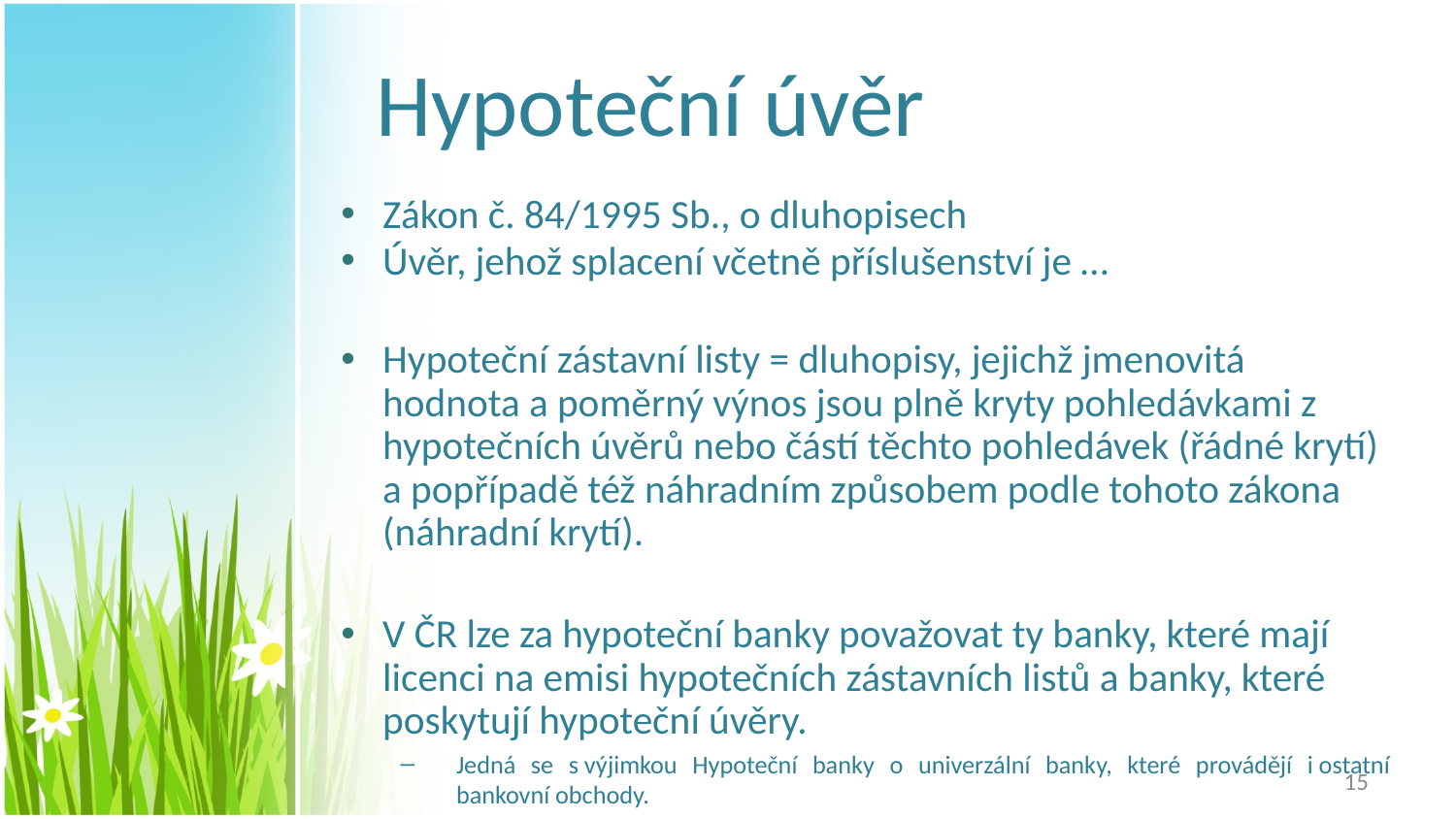

# Hypoteční úvěr
Zákon č. 84/1995 Sb., o dluhopisech
Úvěr, jehož splacení včetně příslušenství je …

Hypoteční zástavní listy = dluhopisy, jejichž jmenovitá hodnota a poměrný výnos jsou plně kryty pohledávkami z hypotečních úvěrů nebo částí těchto pohledávek (řádné krytí) a popřípadě též náhradním způsobem podle tohoto zákona (náhradní krytí).

V ČR lze za hypoteční banky považovat ty banky, které mají licenci na emisi hypotečních zástavních listů a banky, které poskytují hypoteční úvěry.
Jedná se s výjimkou Hypoteční banky o univerzální banky, které provádějí i ostatní bankovní obchody.
15